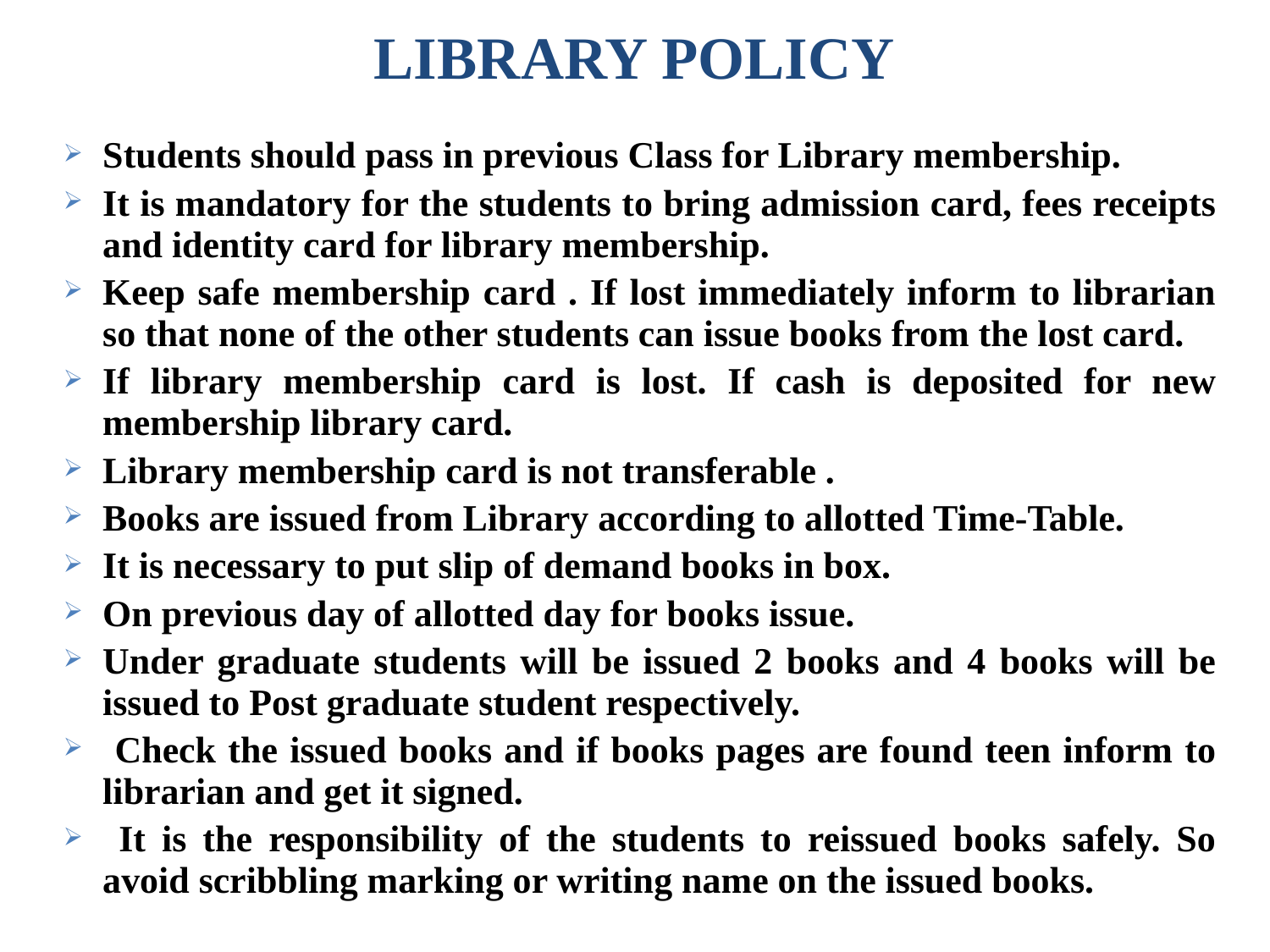

LIBRARY POLICY
Students should pass in previous Class for Library membership.
It is mandatory for the students to bring admission card, fees receipts and identity card for library membership.
Keep safe membership card . If lost immediately inform to librarian so that none of the other students can issue books from the lost card.
If library membership card is lost. If cash is deposited for new membership library card.
Library membership card is not transferable .
Books are issued from Library according to allotted Time-Table.
It is necessary to put slip of demand books in box.
On previous day of allotted day for books issue.
Under graduate students will be issued 2 books and 4 books will be issued to Post graduate student respectively.
 Check the issued books and if books pages are found teen inform to librarian and get it signed.
 It is the responsibility of the students to reissued books safely. So avoid scribbling marking or writing name on the issued books.